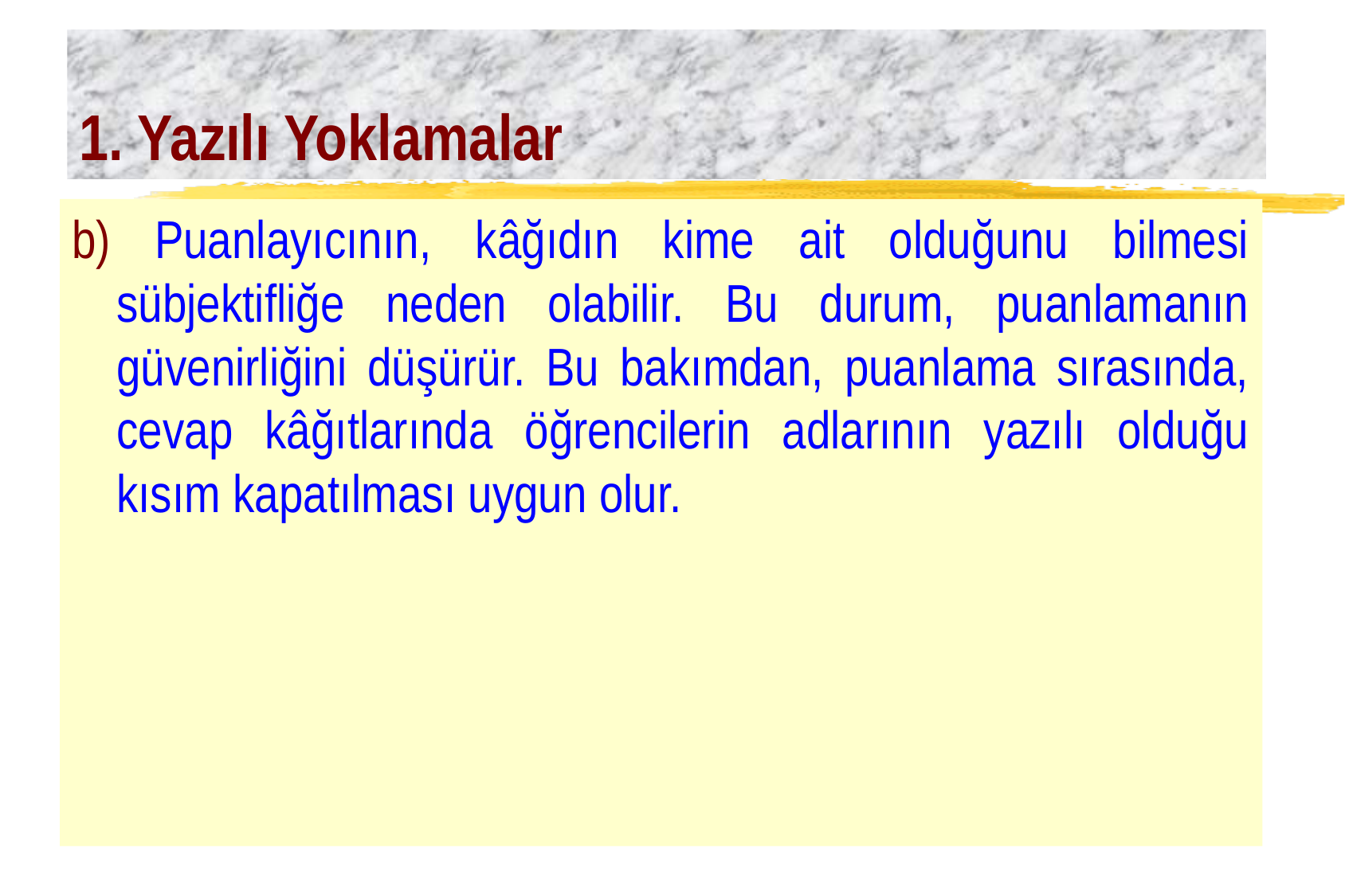

# 1. Yazılı Yoklamalar
b) Puanlayıcının, kâğıdın kime ait olduğunu bilmesi sübjektifliğe neden olabilir. Bu durum, puanlamanın güvenirliğini düşürür. Bu bakımdan, puanlama sırasında, cevap kâğıtlarında öğrencilerin adlarının yazılı olduğu kısım kapatılması uygun olur.